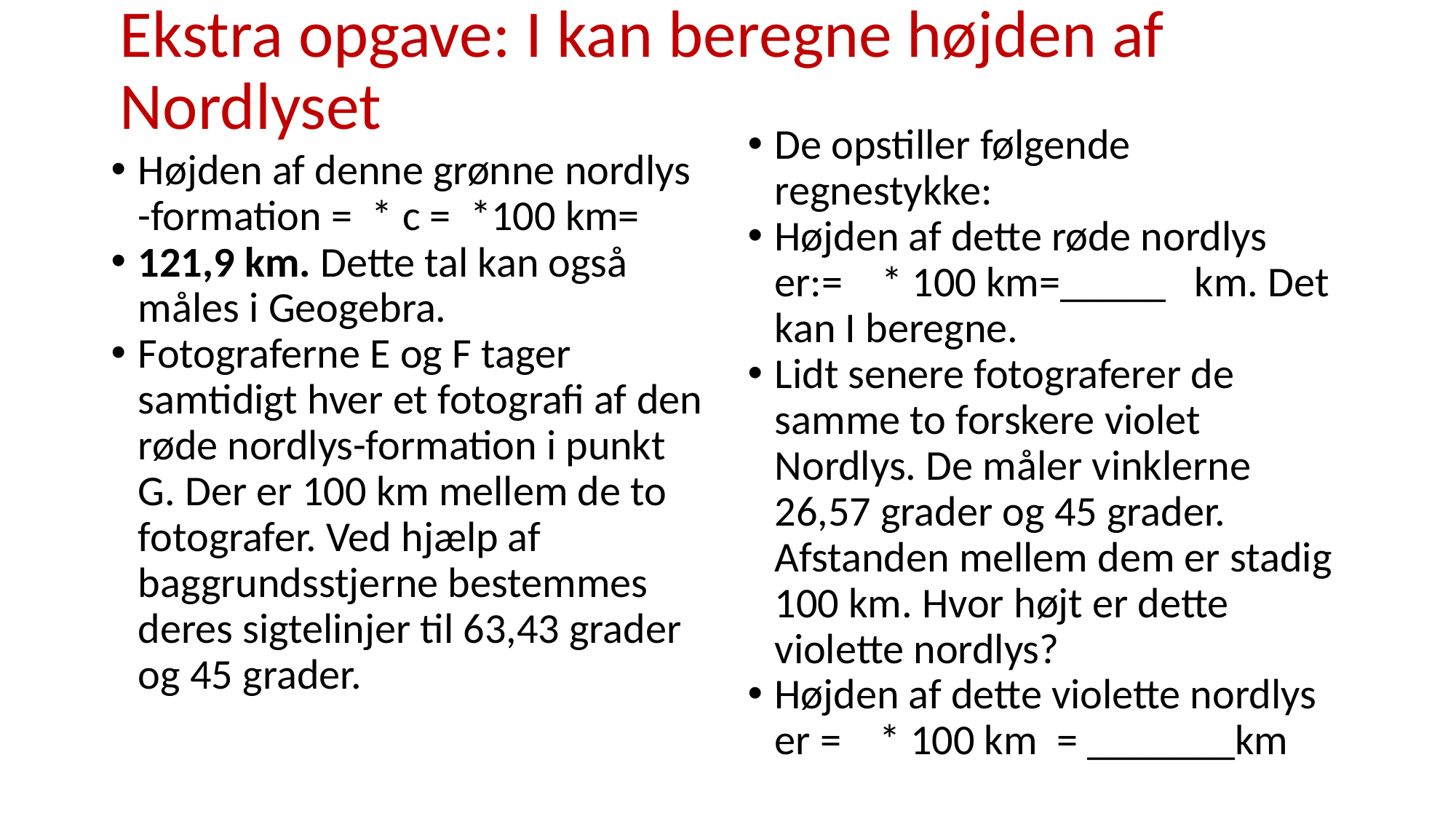

Ekstra opgave: I kan beregne højden af Nordlyset
De opstiller følgende regnestykke:
Højden af dette røde nordlys er:=    * 100 km=_____   km. Det kan I beregne.
Lidt senere fotograferer de samme to forskere violet Nordlys. De måler vinklerne 26,57 grader og 45 grader. Afstanden mellem dem er stadig 100 km. Hvor højt er dette violette nordlys?
Højden af dette violette nordlys er =    * 100 km  = _______km

Højden af denne grønne nordlys -formation =  * c =  *100 km=
121,9 km. Dette tal kan også måles i Geogebra.
Fotograferne E og F tager samtidigt hver et fotografi af den røde nordlys-formation i punkt G. Der er 100 km mellem de to fotografer. Ved hjælp af baggrundsstjerne bestemmes deres sigtelinjer til 63,43 grader og 45 grader.